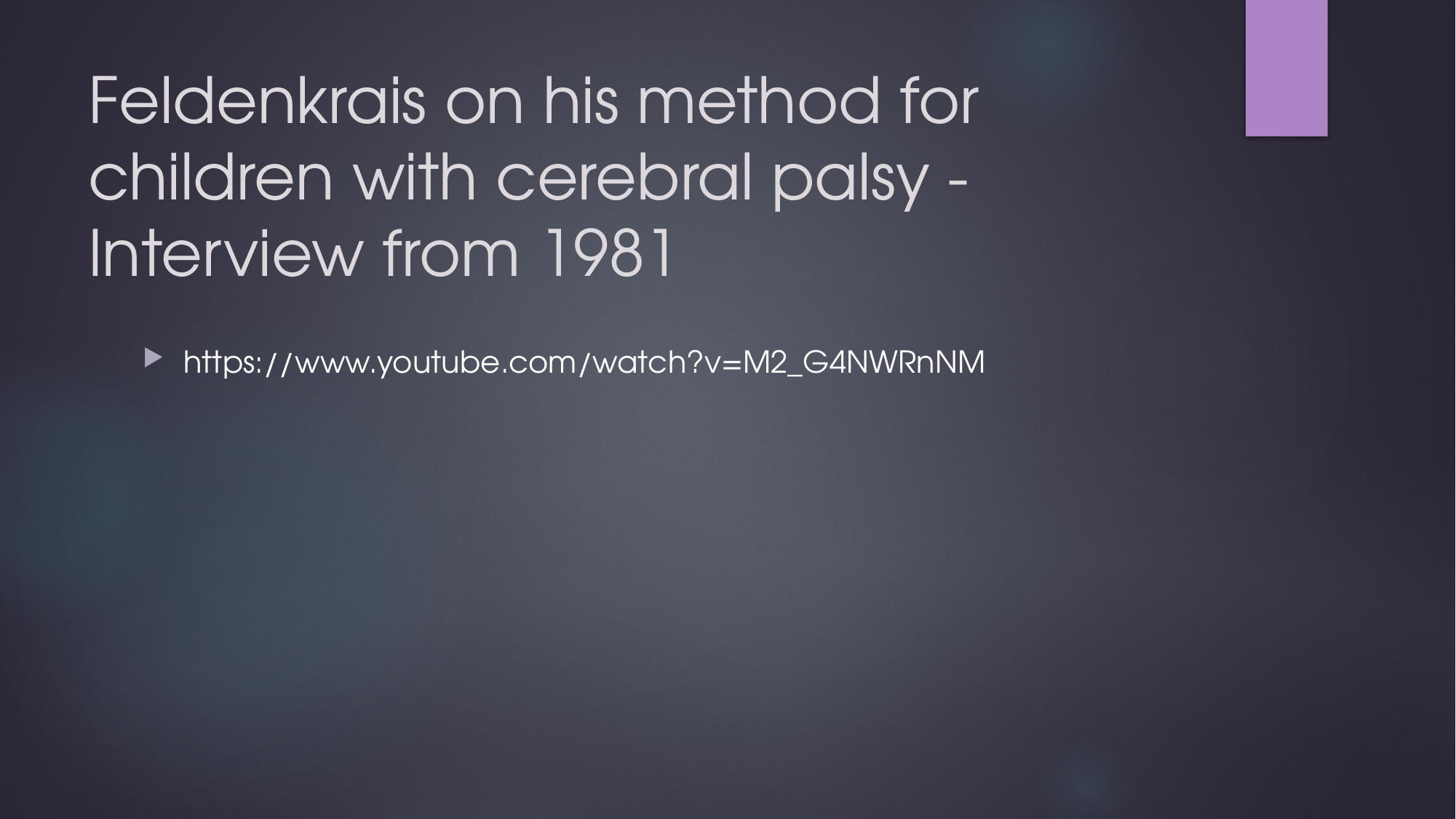

# Feldenkrais on his method for children with cerebral palsy - Interview from 1981
https://www.youtube.com/watch?v=M2_G4NWRnNM